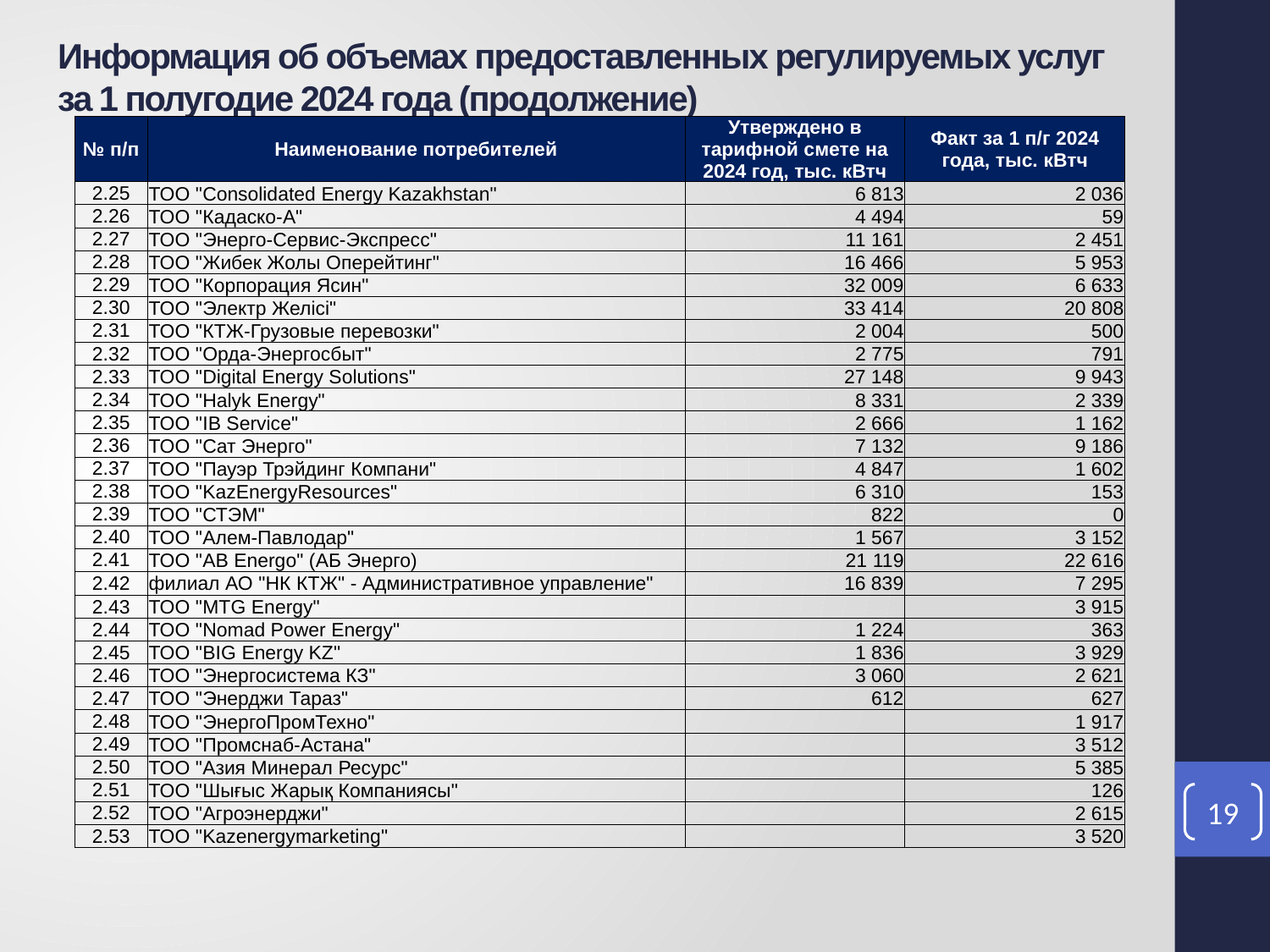

# Информация об объемах предоставленных регулируемых услуг за 1 полугодие 2024 года (продолжение)
| № п/п | Наименование потребителей | Утверждено в тарифной смете на 2024 год, тыс. кВтч | Факт за 1 п/г 2024 года, тыс. кВтч |
| --- | --- | --- | --- |
| 2.25 | ТОО "Соnsolidated Energy Kazakhstan" | 6 813 | 2 036 |
| 2.26 | ТОО "Кадаско-А" | 4 494 | 59 |
| 2.27 | ТОО "Энерго-Сервис-Экспресс" | 11 161 | 2 451 |
| 2.28 | ТОО "Жибек Жолы Оперейтинг" | 16 466 | 5 953 |
| 2.29 | ТОО "Корпорация Ясин" | 32 009 | 6 633 |
| 2.30 | ТОО "Электр Желісі" | 33 414 | 20 808 |
| 2.31 | ТОО "КТЖ-Грузовые перевозки" | 2 004 | 500 |
| 2.32 | ТОО "Орда-Энергосбыт" | 2 775 | 791 |
| 2.33 | ТОО "Digital Energy Solutions" | 27 148 | 9 943 |
| 2.34 | ТОО "Halyk Energy" | 8 331 | 2 339 |
| 2.35 | ТОО "IB Service" | 2 666 | 1 162 |
| 2.36 | ТОО "Сат Энерго" | 7 132 | 9 186 |
| 2.37 | ТОО "Пауэр Трэйдинг Компани" | 4 847 | 1 602 |
| 2.38 | ТОО "KazEnergyResources" | 6 310 | 153 |
| 2.39 | ТОО "СТЭМ" | 822 | 0 |
| 2.40 | ТОО "Алем-Павлодар" | 1 567 | 3 152 |
| 2.41 | ТОО "AB Energo" (АБ Энерго) | 21 119 | 22 616 |
| 2.42 | филиал АО "НК КТЖ" - Административное управление" | 16 839 | 7 295 |
| 2.43 | ТОО "MTG Energy" |  | 3 915 |
| 2.44 | ТОО "Nomad Power Energy" | 1 224 | 363 |
| 2.45 | ТОО "BIG Energy KZ" | 1 836 | 3 929 |
| 2.46 | ТОО "Энергосистема КЗ" | 3 060 | 2 621 |
| 2.47 | ТОО "Энерджи Тараз" | 612 | 627 |
| 2.48 | ТОО "ЭнергоПромТехно" |  | 1 917 |
| 2.49 | ТОО "Промснаб-Астана" |  | 3 512 |
| 2.50 | ТОО "Азия Минерал Ресурс" |  | 5 385 |
| 2.51 | ТОО "Шығыс Жарық Компаниясы" |  | 126 |
| 2.52 | ТОО "Агроэнерджи" |  | 2 615 |
| 2.53 | ТОО "Kazenergymarketing" |  | 3 520 |
19